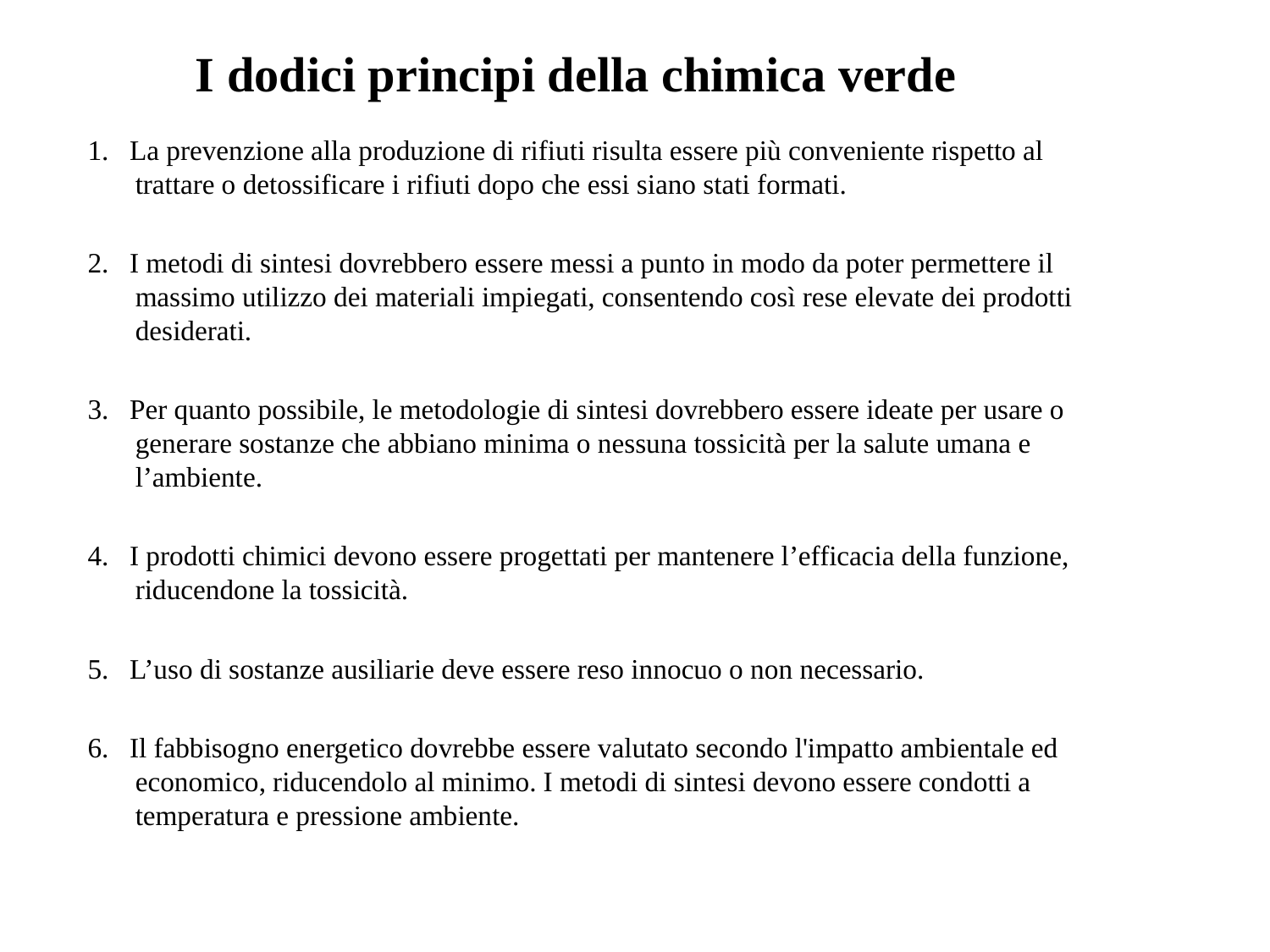

# I dodici principi della chimica verde
1.   La prevenzione alla produzione di rifiuti risulta essere più conveniente rispetto al trattare o detossificare i rifiuti dopo che essi siano stati formati.

2.   I metodi di sintesi dovrebbero essere messi a punto in modo da poter permettere il massimo utilizzo dei materiali impiegati, consentendo così rese elevate dei prodotti desiderati.

3.   Per quanto possibile, le metodologie di sintesi dovrebbero essere ideate per usare o generare sostanze che abbiano minima o nessuna tossicità per la salute umana e l’ambiente.

4.   I prodotti chimici devono essere progettati per mantenere l’efficacia della funzione, riducendone la tossicità.

5.   L’uso di sostanze ausiliarie deve essere reso innocuo o non necessario.

6.   Il fabbisogno energetico dovrebbe essere valutato secondo l'impatto ambientale ed economico, riducendolo al minimo. I metodi di sintesi devono essere condotti a temperatura e pressione ambiente.